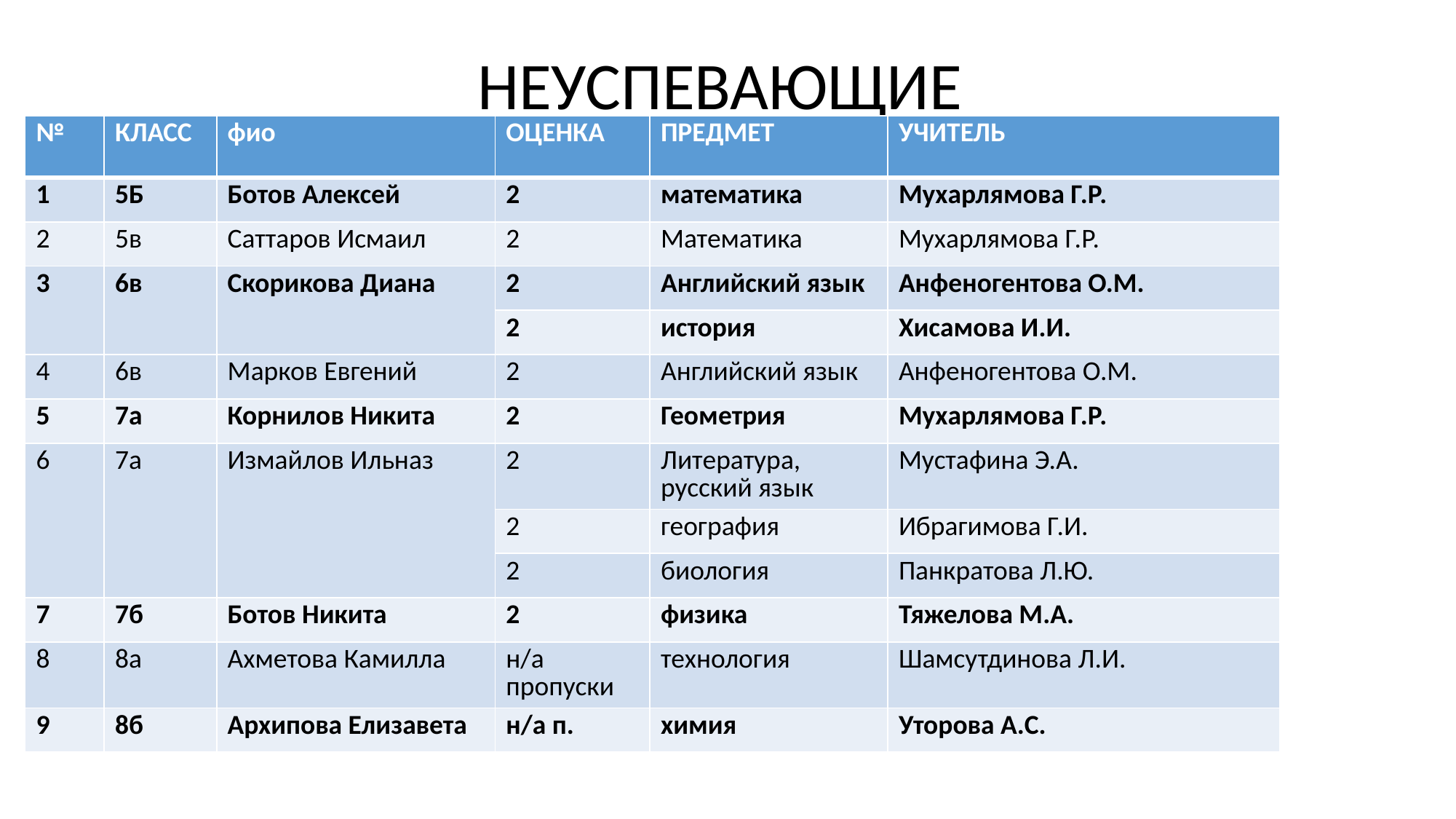

# НЕУСПЕВАЮЩИЕ
| № | КЛАСС | фио | ОЦЕНКА | ПРЕДМЕТ | УЧИТЕЛЬ |
| --- | --- | --- | --- | --- | --- |
| 1 | 5Б | Ботов Алексей | 2 | математика | Мухарлямова Г.Р. |
| 2 | 5в | Саттаров Исмаил | 2 | Математика | Мухарлямова Г.Р. |
| 3 | 6в | Скорикова Диана | 2 | Английский язык | Анфеногентова О.М. |
|  |  |  | 2 | история | Хисамова И.И. |
| 4 | 6в | Марков Евгений | 2 | Английский язык | Анфеногентова О.М. |
| 5 | 7а | Корнилов Никита | 2 | Геометрия | Мухарлямова Г.Р. |
| 6 | 7а | Измайлов Ильназ | 2 | Литература, русский язык | Мустафина Э.А. |
|  |  |  | 2 | география | Ибрагимова Г.И. |
|  |  |  | 2 | биология | Панкратова Л.Ю. |
| 7 | 7б | Ботов Никита | 2 | физика | Тяжелова М.А. |
| 8 | 8а | Ахметова Камилла | н/а пропуски | технология | Шамсутдинова Л.И. |
| 9 | 8б | Архипова Елизавета | н/а п. | химия | Уторова А.С. |